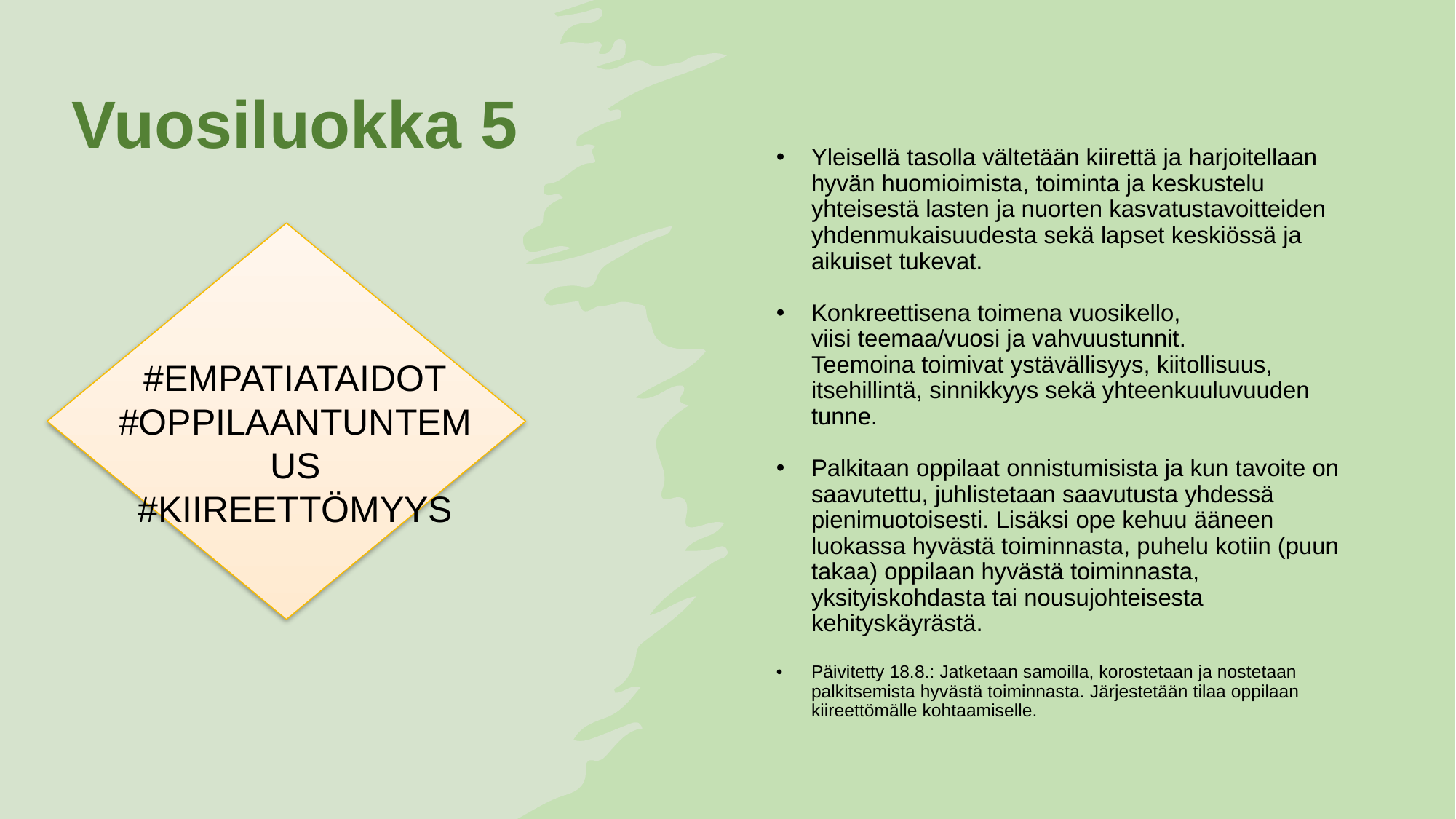

# Vuosiluokka 5

Yleisellä tasolla vältetään kiirettä ja harjoitellaan hyvän huomioimista, toiminta ja keskustelu yhteisestä lasten ja nuorten kasvatustavoitteiden yhdenmukaisuudesta sekä lapset keskiössä ja aikuiset tukevat.
Konkreettisena toimena vuosikello, viisi teemaa/vuosi ja vahvuustunnit. Teemoina toimivat ystävällisyys, kiitollisuus, itsehillintä, sinnikkyys sekä yhteenkuuluvuuden tunne.
Palkitaan oppilaat onnistumisista ja kun tavoite on saavutettu, juhlistetaan saavutusta yhdessä pienimuotoisesti. Lisäksi ope kehuu ääneen luokassa hyvästä toiminnasta, puhelu kotiin (puun takaa) oppilaan hyvästä toiminnasta, yksityiskohdasta tai nousujohteisesta kehityskäyrästä.

Päivitetty 18.8.: Jatketaan samoilla, korostetaan ja nostetaan palkitsemista hyvästä toiminnasta. Järjestetään tilaa oppilaan kiireettömälle kohtaamiselle.

#EMPATIATAIDOT​
#OPPILAANTUNTEMUS
#KIIREETTÖMYYS